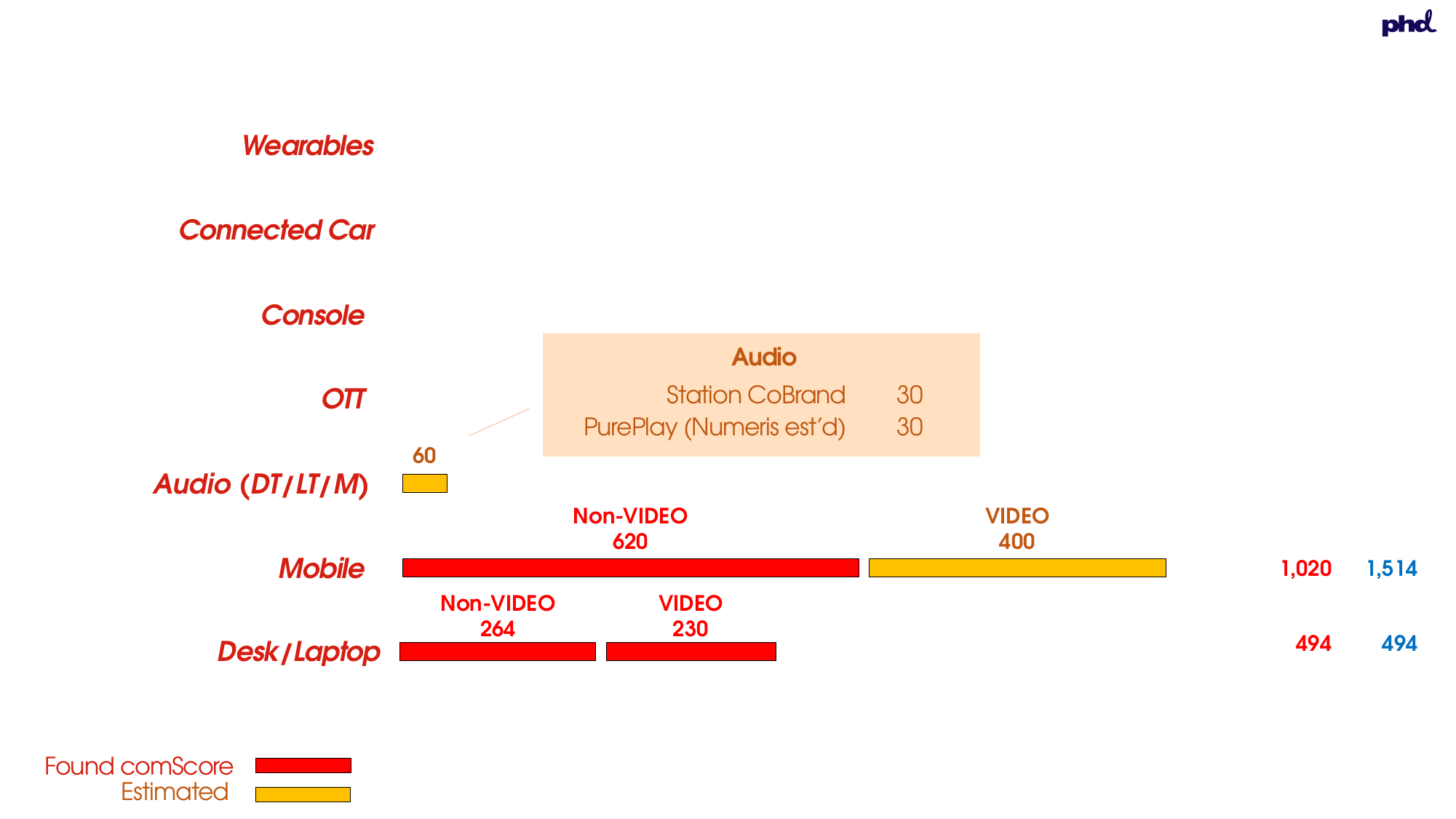

Wearables
Connected Car
Console

Audio
Station CoBrand
PurePlay (Numeris est’d)
30
30
OTT
60

Audio (DT/LT/M)

Non-VIDEO
620

VIDEO
400
Mobile
1,020
1,514

Non-VIDEO
264

VIDEO
230
494
494
Desk/Laptop

Found comScore

Estimated